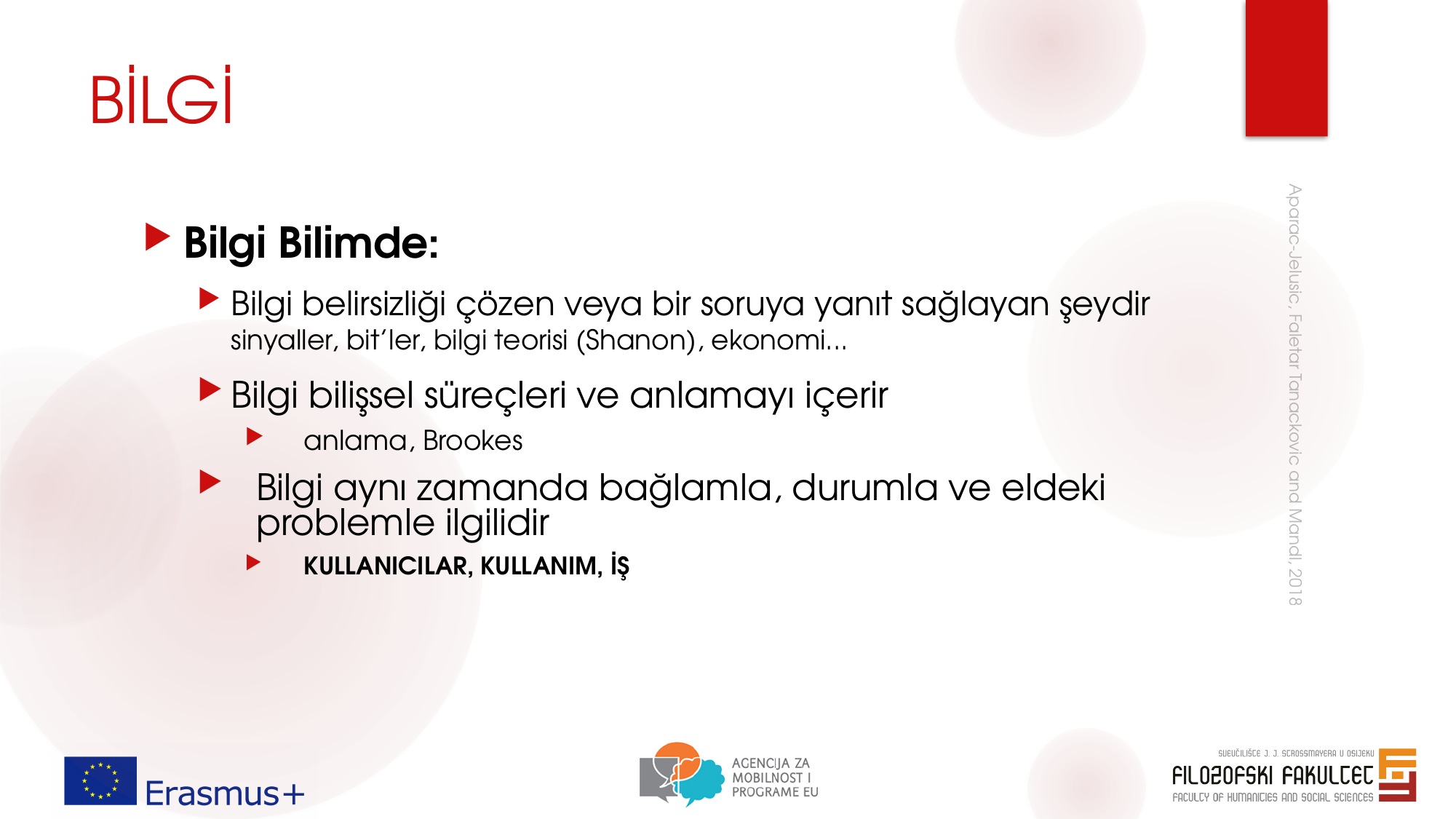

# BİLGİ
Bilgi Bilimde:
Bilgi belirsizliği çözen veya bir soruya yanıt sağlayan şeydir sinyaller, bit’ler, bilgi teorisi (Shanon), ekonomi...
Bilgi bilişsel süreçleri ve anlamayı içerir
anlama, Brookes
Bilgi aynı zamanda bağlamla, durumla ve eldeki problemle ilgilidir
KULLANICILAR, KULLANIM, İŞ

Aparac-Jelusic, Faletar Tanackovic and Mandl, 2018